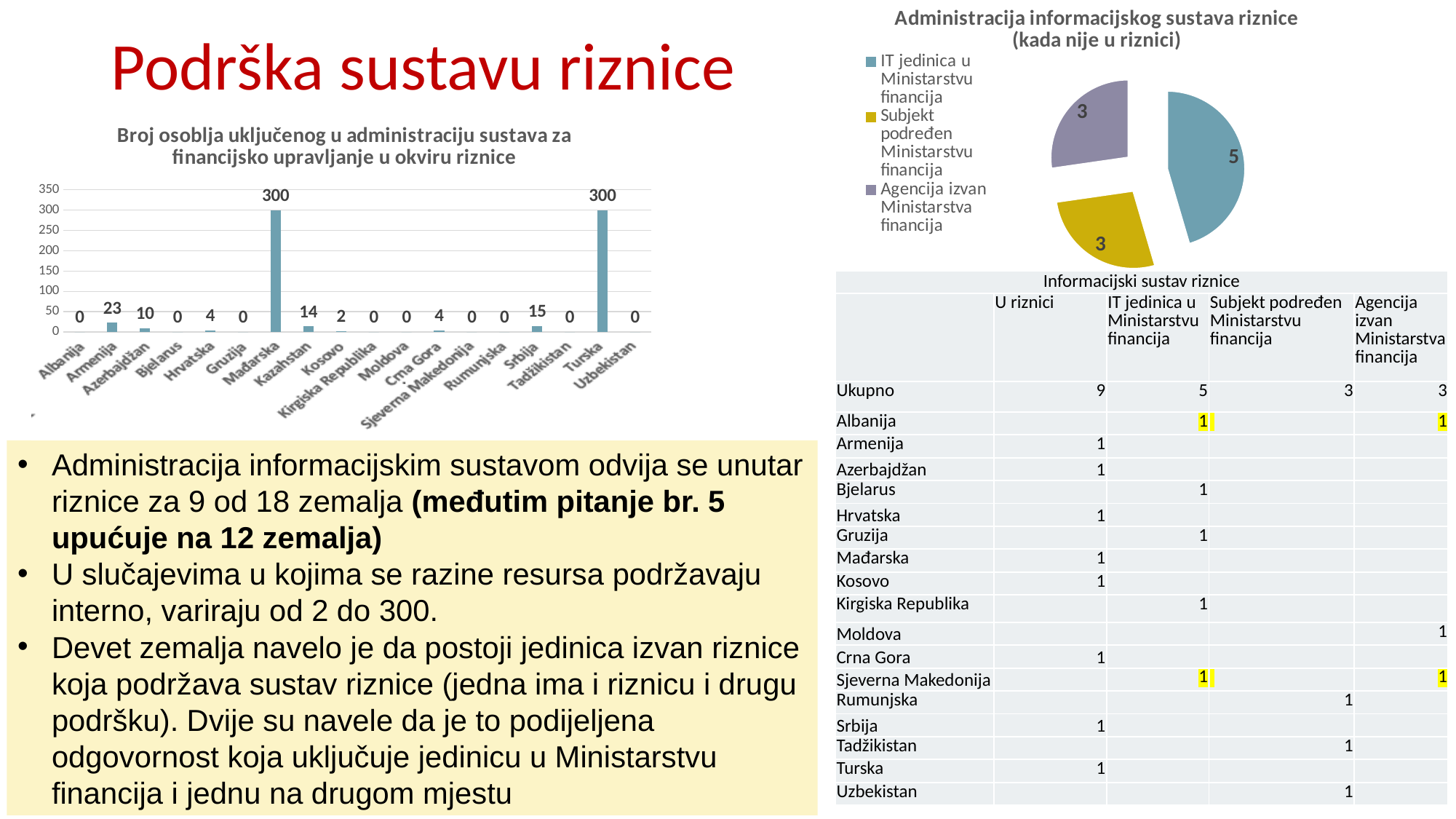

# Podrška sustavu riznice

### Chart: Administracija informacijskog sustava riznice (kada nije u riznici)

| Category | Ukupno |
|---|---|
| IT jedinica u Ministarstvu financija | 5.0 |
| Subjekt podređen Ministarstvu financija | 3.0 |
| Agencija izvan Ministarstva financija | 3.0 |

### Chart: Broj osoblja uključenog u administraciju sustava za financijsko upravljanje u okviru riznice

| Category |  |
|---|---|
| Albania | 0.0 |
| Armenia | 23.0 |
| Azerbaijan | 10.0 |
| Belarus | 0.0 |
| Croatia | 4.0 |
| Georgia | 0.0 |
| Hungary | 300.0 |
| Kazakhstan | 14.0 |
| Kosovo | 2.0 |
| Kyrgyz Republic | 0.0 |
| Moldova | 0.0 |
| Montenegro | 4.0 |
| North Macedonia | 0.0 |
| Romania | 0.0 |
| Serbia | 15.0 |
| Tajikistan | 0.0 |
| Turkey | 300.0 |
| Uzbekistan | 0.0 |
| Informacijski sustav riznice |  |  |  |  |
| --- | --- | --- | --- | --- |
|  | U riznici | IT jedinica u Ministarstvu financija | Subjekt podređen Ministarstvu financija | Agencija izvan Ministarstva financija |
| Ukupno | 9 | 5 | 3 | 3 |
| Albanija |  | 1 |  | 1 |
| Armenija | 1 |  |  |  |
| Azerbajdžan | 1 |  |  |  |
| Bjelarus |  | 1 |  |  |
| Hrvatska | 1 |  |  |  |
| Gruzija |  | 1 |  |  |
| Mađarska | 1 |  |  |  |
| Kosovo | 1 |  |  |  |
| Kirgiska Republika |  | 1 |  |  |
| Moldova |  |  |  | 1 |
| Crna Gora | 1 |  |  |  |
| Sjeverna Makedonija |  | 1 |  | 1 |
| Rumunjska |  |  | 1 |  |
| Srbija | 1 |  |  |  |
| Tadžikistan |  |  | 1 |  |
| Turska | 1 |  |  |  |
| Uzbekistan |  |  | 1 |  |
Administracija informacijskim sustavom odvija se unutar riznice za 9 od 18 zemalja (međutim pitanje br. 5 upućuje na 12 zemalja)
U slučajevima u kojima se razine resursa podržavaju interno, variraju od 2 do 300.
Devet zemalja navelo je da postoji jedinica izvan riznice koja podržava sustav riznice (jedna ima i riznicu i drugu podršku). Dvije su navele da je to podijeljena odgovornost koja uključuje jedinicu u Ministarstvu financija i jednu na drugom mjestu
15